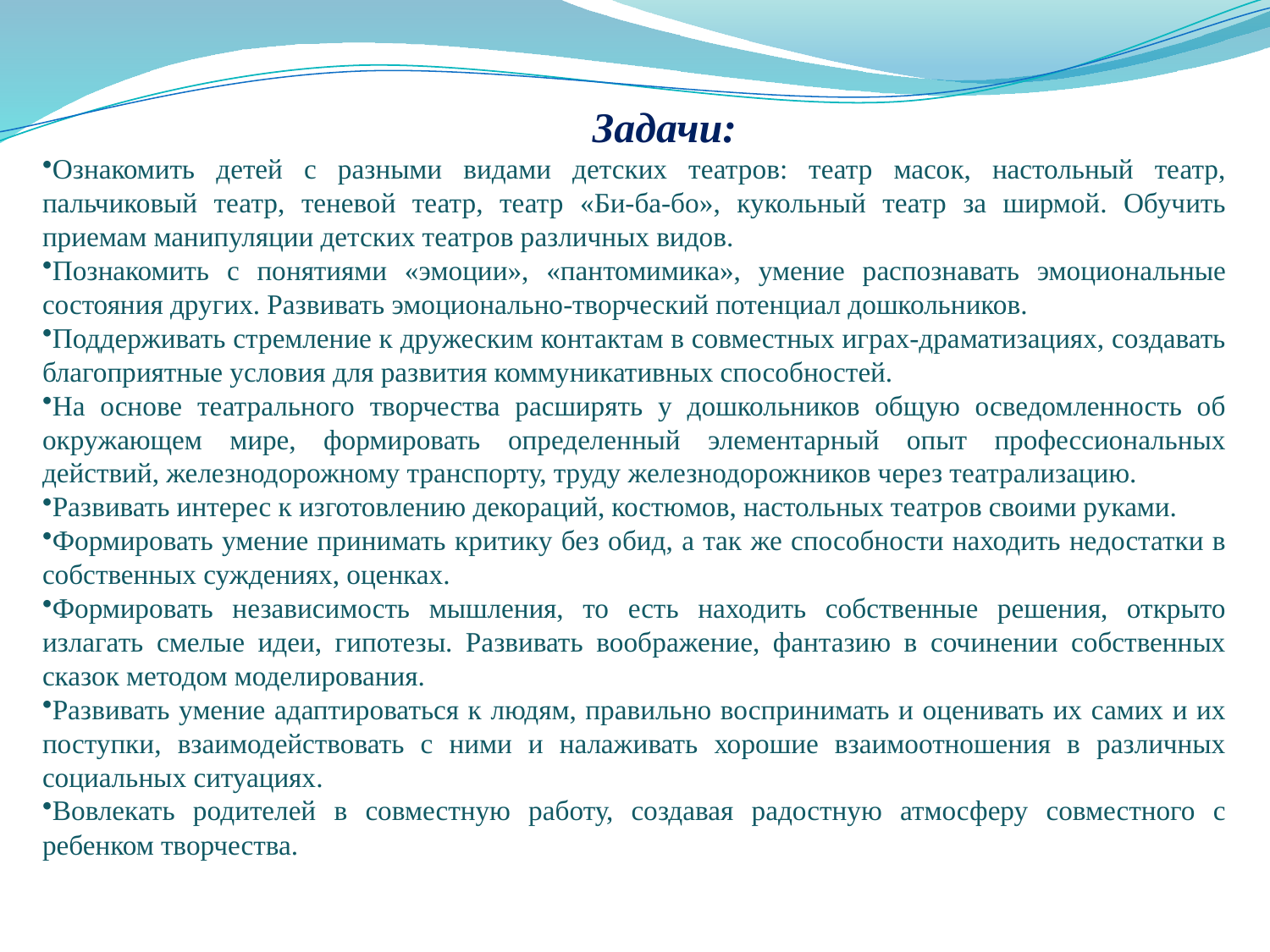

Задачи:
Ознакомить детей с разными видами детских театров: театр масок, настольный театр, пальчиковый театр, теневой театр, театр «Би-ба-бо», кукольный театр за ширмой. Обучить приемам манипуляции детских театров различных видов.
Познакомить с понятиями «эмоции», «пантомимика», умение распознавать эмоциональные состояния других. Развивать эмоционально-творческий потенциал дошкольников.
Поддерживать стремление к дружеским контактам в совместных играх-драматизациях, создавать благоприятные условия для развития коммуникативных способностей.
На основе театрального творчества расширять у дошкольников общую осведомленность об окружающем мире, формировать определенный элементарный опыт профессиональных действий, железнодорожному транспорту, труду железнодорожников через театрализацию.
Развивать интерес к изготовлению декораций, костюмов, настольных театров своими руками.
Формировать умение принимать критику без обид, а так же способности находить недостатки в собственных суждениях, оценках.
Формировать независимость мышления, то есть находить собственные решения, открыто излагать смелые идеи, гипотезы. Развивать воображение, фантазию в сочинении собственных сказок методом моделирования.
Развивать умение адаптироваться к людям, правильно воспринимать и оценивать их самих и их поступки, взаимодействовать с ними и налаживать хорошие взаимоотношения в различных социальных ситуациях.
Вовлекать родителей в совместную работу, создавая радостную атмосферу совместного с ребенком творчества.